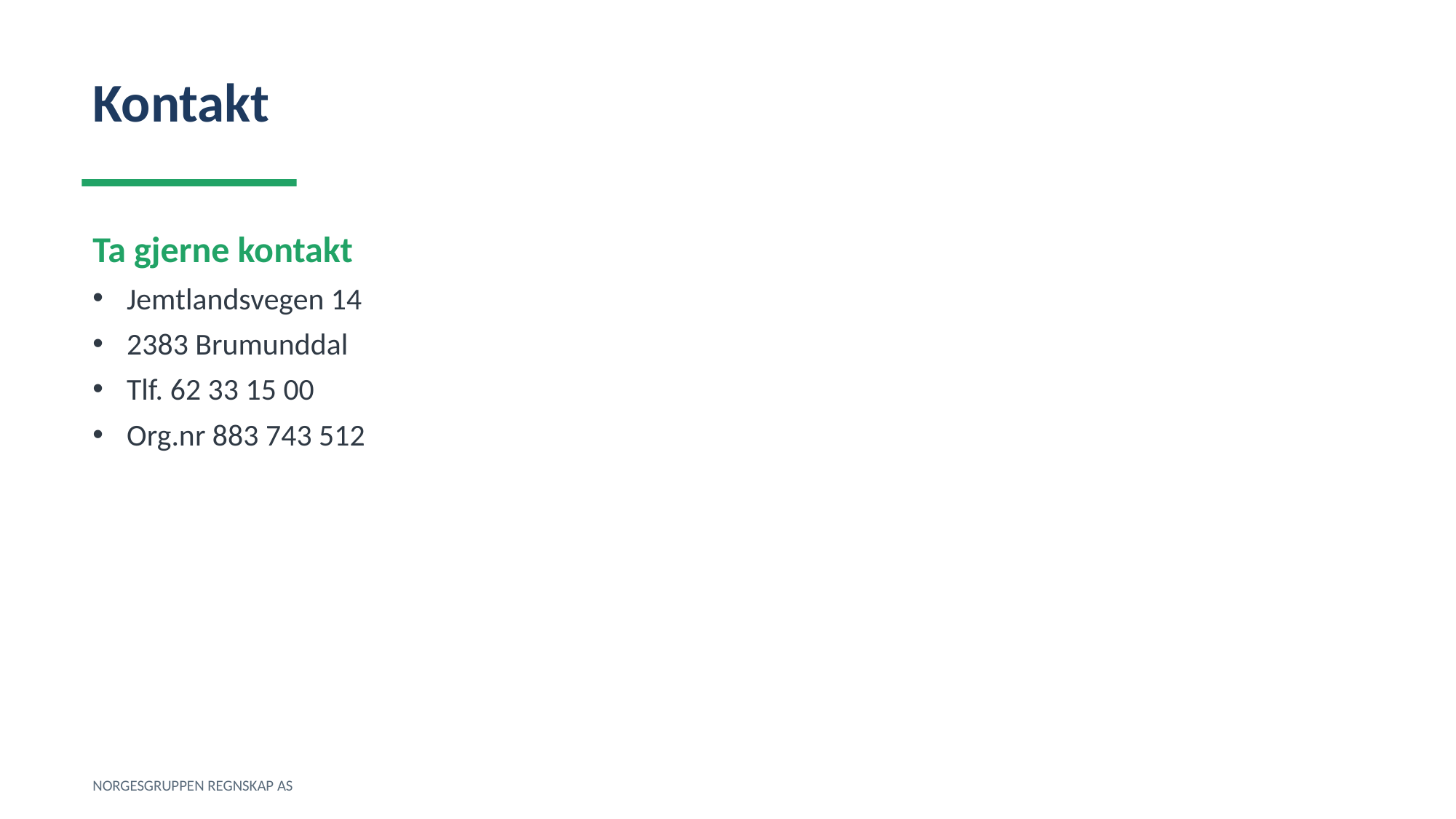

Kontakt

Ta gjerne kontakt
Jemtlandsvegen 14
2383 Brumunddal
Tlf. 62 33 15 00
Org.nr 883 743 512
NORGESGRUPPEN REGNSKAP AS